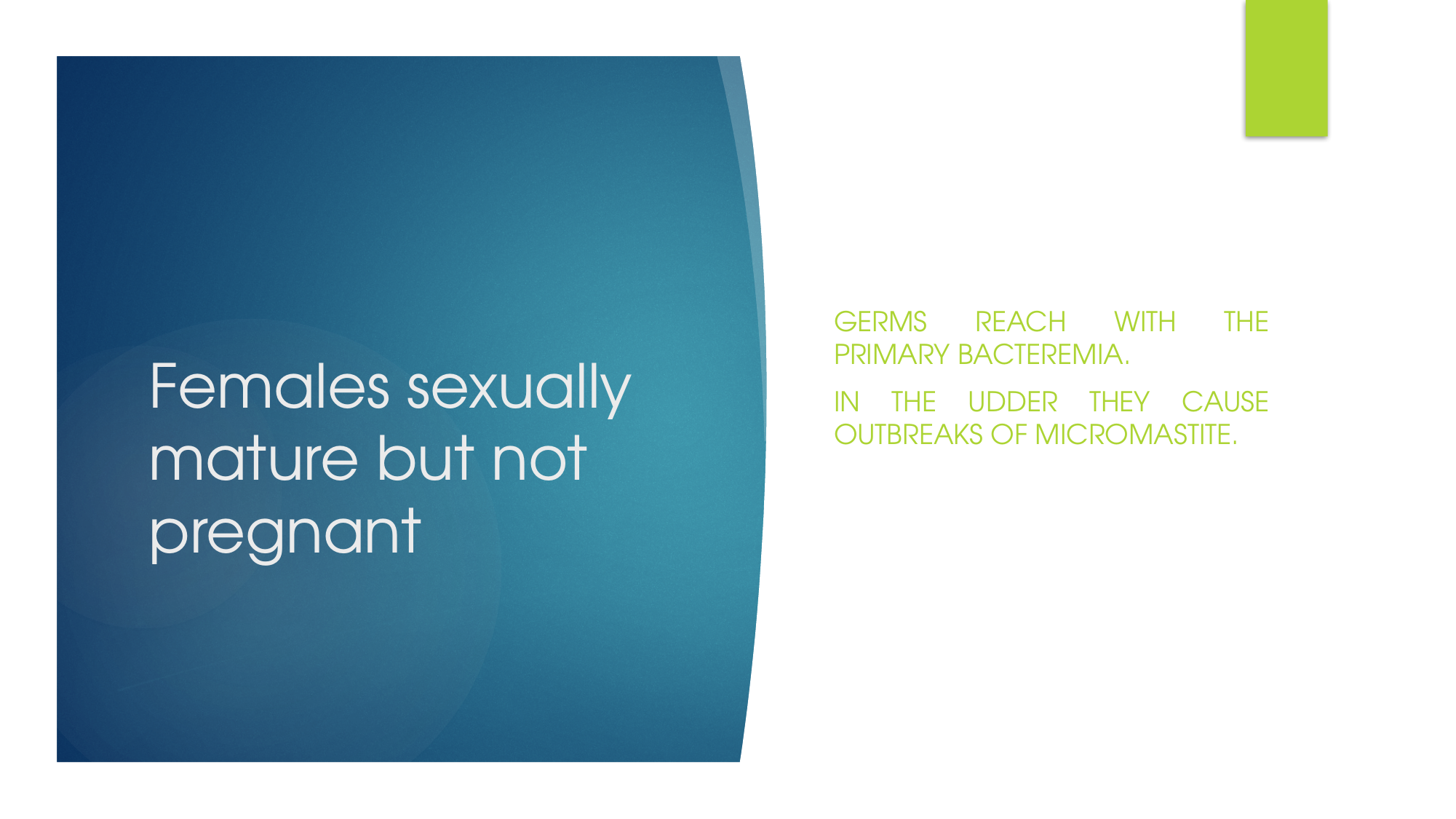

Germs reach with the primary bacteremia.
in the udder they cause outbreaks of micromastite.
# Females sexually mature but not pregnant